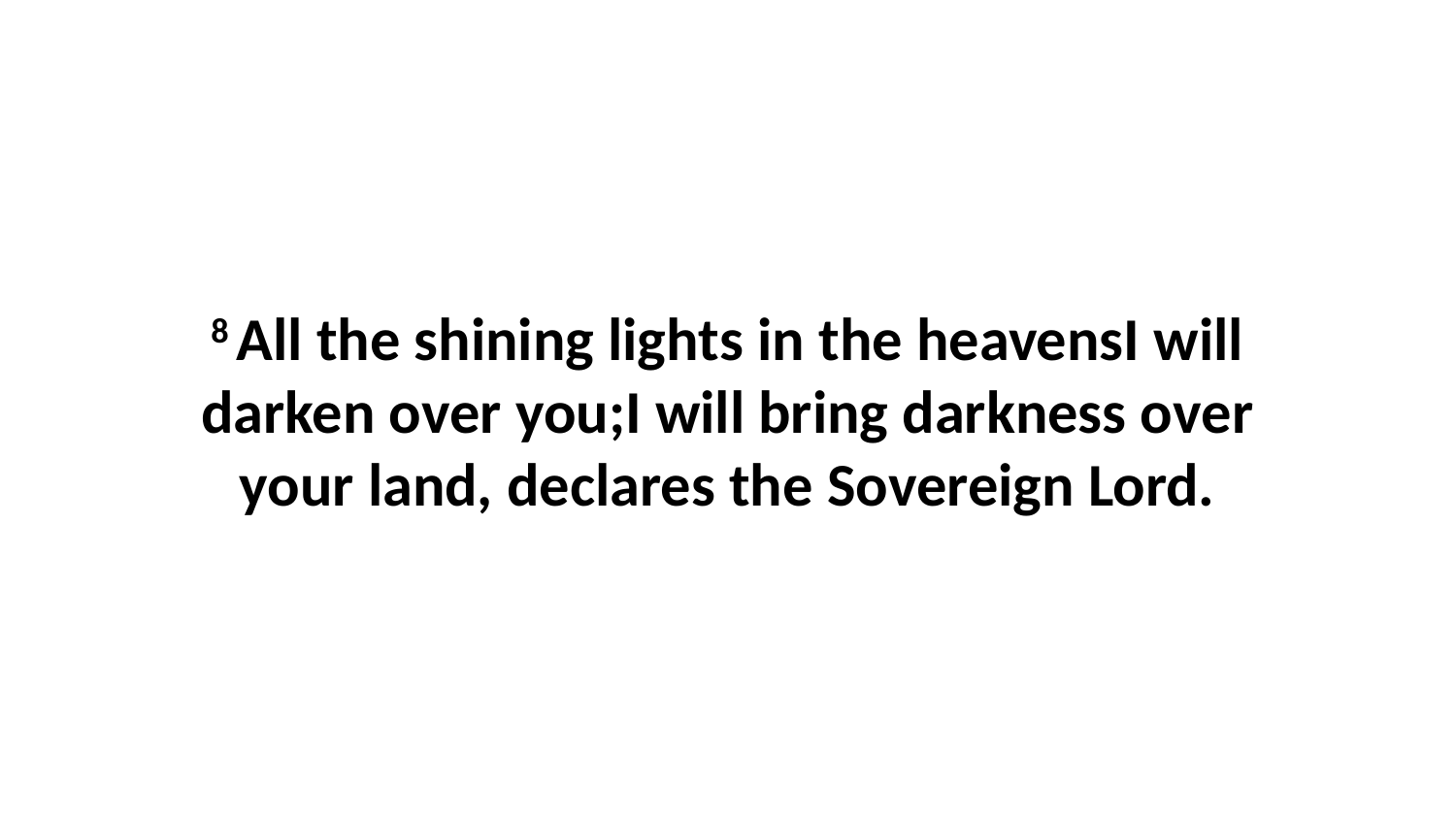

8 All the shining lights in the heavensI will darken over you;I will bring darkness over your land, declares the Sovereign Lord.